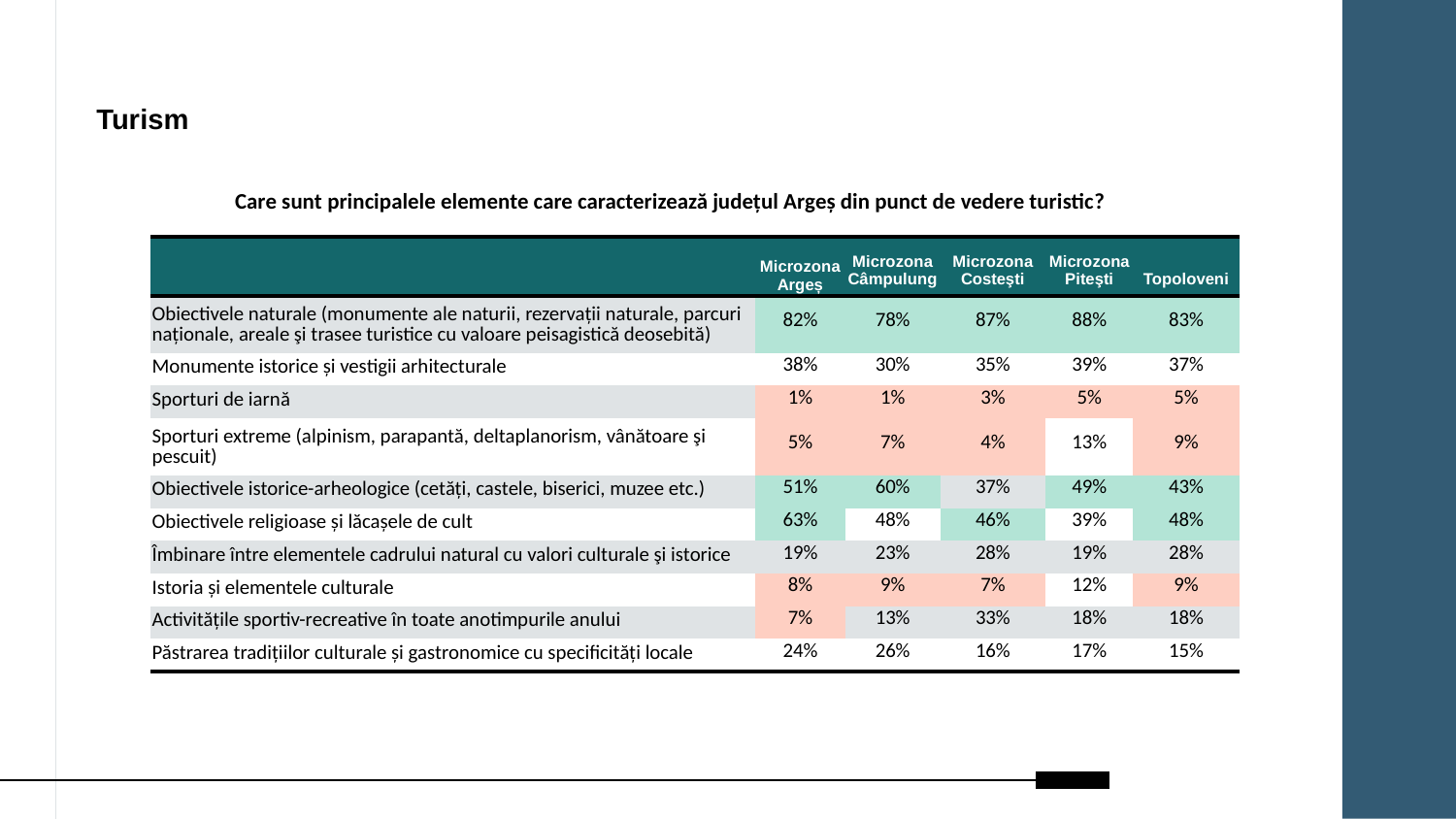

# Turism
Care sunt principalele elemente care caracterizează județul Argeș din punct de vedere turistic?
|  | Microzona Argeș | Microzona Câmpulung | Microzona Costeşti | Microzona Piteşti | Topoloveni |
| --- | --- | --- | --- | --- | --- |
| Obiectivele naturale (monumente ale naturii, rezervații naturale, parcuri naționale, areale şi trasee turistice cu valoare peisagistică deosebită) | 82% | 78% | 87% | 88% | 83% |
| Monumente istorice și vestigii arhitecturale | 38% | 30% | 35% | 39% | 37% |
| Sporturi de iarnă | 1% | 1% | 3% | 5% | 5% |
| Sporturi extreme (alpinism, parapantă, deltaplanorism, vânătoare şi pescuit) | 5% | 7% | 4% | 13% | 9% |
| Obiectivele istorice-arheologice (cetăți, castele, biserici, muzee etc.) | 51% | 60% | 37% | 49% | 43% |
| Obiectivele religioase și lăcașele de cult | 63% | 48% | 46% | 39% | 48% |
| Îmbinare între elementele cadrului natural cu valori culturale şi istorice | 19% | 23% | 28% | 19% | 28% |
| Istoria și elementele culturale | 8% | 9% | 7% | 12% | 9% |
| Activitățile sportiv-recreative în toate anotimpurile anului | 7% | 13% | 33% | 18% | 18% |
| Păstrarea tradițiilor culturale și gastronomice cu specificități locale | 24% | 26% | 16% | 17% | 15% |